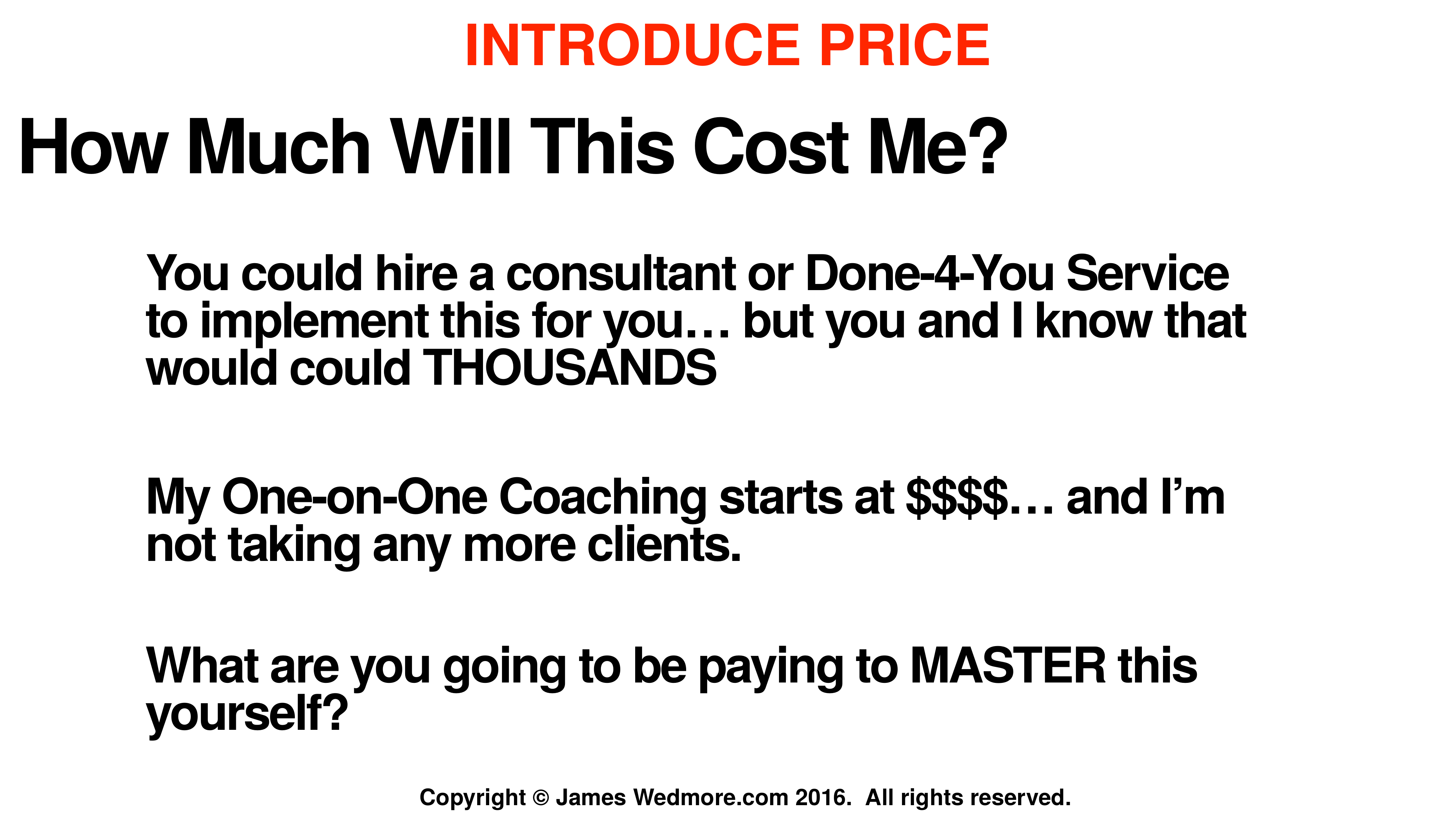

INTRODUCE PRICE
How Much Will This Cost Me?
You could hire a consultant or Done-4-You Service to implement this for you… but you and I know that would could THOUSANDS
My One-on-One Coaching starts at $$$$… and I’m not taking any more clients.
What are you going to be paying to MASTER this yourself?